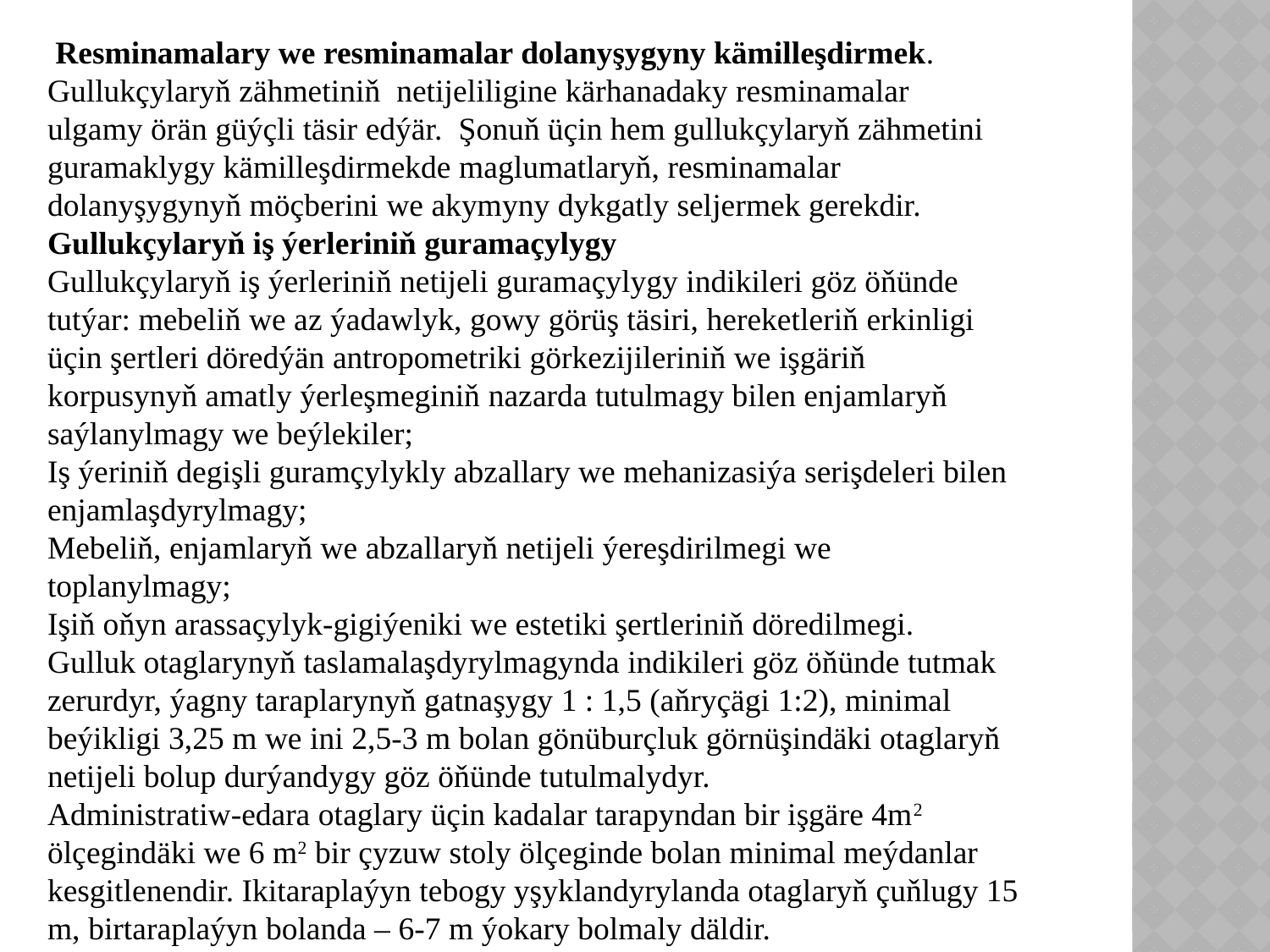

Resminamalary we resminamalar dolanyşygyny kämilleşdirmek. Gullukçylaryň zähmetiniň  netijeliligine kärhanadaky resminamalar   ulgamy örän güýçli täsir edýär.  Şonuň üçin hem gullukçylaryň zähmetini guramaklygy kämilleşdirmekde maglumatlaryň, resminamalar dolanyşygynyň möçberini we akymyny dykgatly seljermek gerekdir. Gullukçylaryň iş ýerleriniň guramaçylygy
Gullukçylaryň iş ýerleriniň netijeli guramaçylygy indikileri göz öňünde tutýar: mebeliň we az ýadawlyk, gowy görüş täsiri, hereketleriň erkinligi üçin şertleri döredýän antropometriki görkezijileriniň we işgäriň korpusynyň amatly ýerleşmeginiň nazarda tutulmagy bilen enjamlaryň saýlanylmagy we beýlekiler;
Iş ýeriniň degişli guramçylykly abzallary we mehanizasiýa serişdeleri bilen enjamlaşdyrylmagy;
Mebeliň, enjamlaryň we abzallaryň netijeli ýereşdirilmegi we toplanylmagy;
Işiň oňyn arassaçylyk-gigiýeniki we estetiki şertleriniň döredilmegi.
Gulluk otaglarynyň taslamalaşdyrylmagynda indikileri göz öňünde tutmak zerurdyr, ýagny taraplarynyň gatnaşygy 1 : 1,5 (aňryçägi 1:2), minimal beýikligi 3,25 m we ini 2,5-3 m bolan gönüburçluk görnüşindäki otaglaryň netijeli bolup durýandygy göz öňünde tutulmalydyr.
Administratiw-edara otaglary üçin kadalar tarapyndan bir işgäre 4m2 ölçegindäki we 6 m2 bir çyzuw stoly ölçeginde bolan minimal meýdanlar kesgitlenendir. Ikitaraplaýyn tebogy yşyklandyrylanda otaglaryň çuňlugy 15 m, birtaraplaýyn bolanda – 6-7 m ýokary bolmaly däldir.